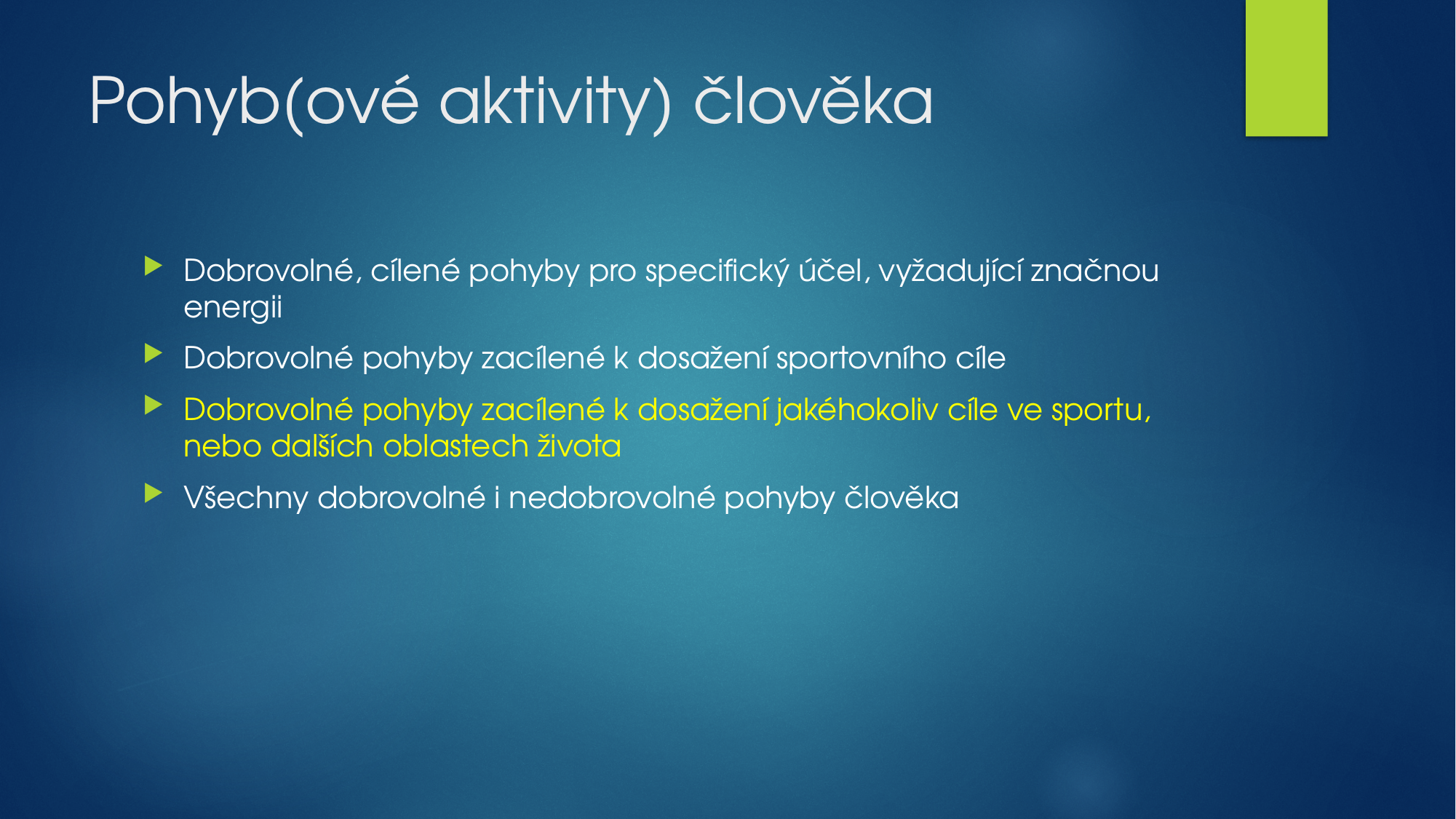

# Pohyb(ové aktivity) člověka
Dobrovolné, cílené pohyby pro specifický účel, vyžadující značnou energii
Dobrovolné pohyby zacílené k dosažení sportovního cíle
Dobrovolné pohyby zacílené k dosažení jakéhokoliv cíle ve sportu, nebo dalších oblastech života
Všechny dobrovolné i nedobrovolné pohyby člověka